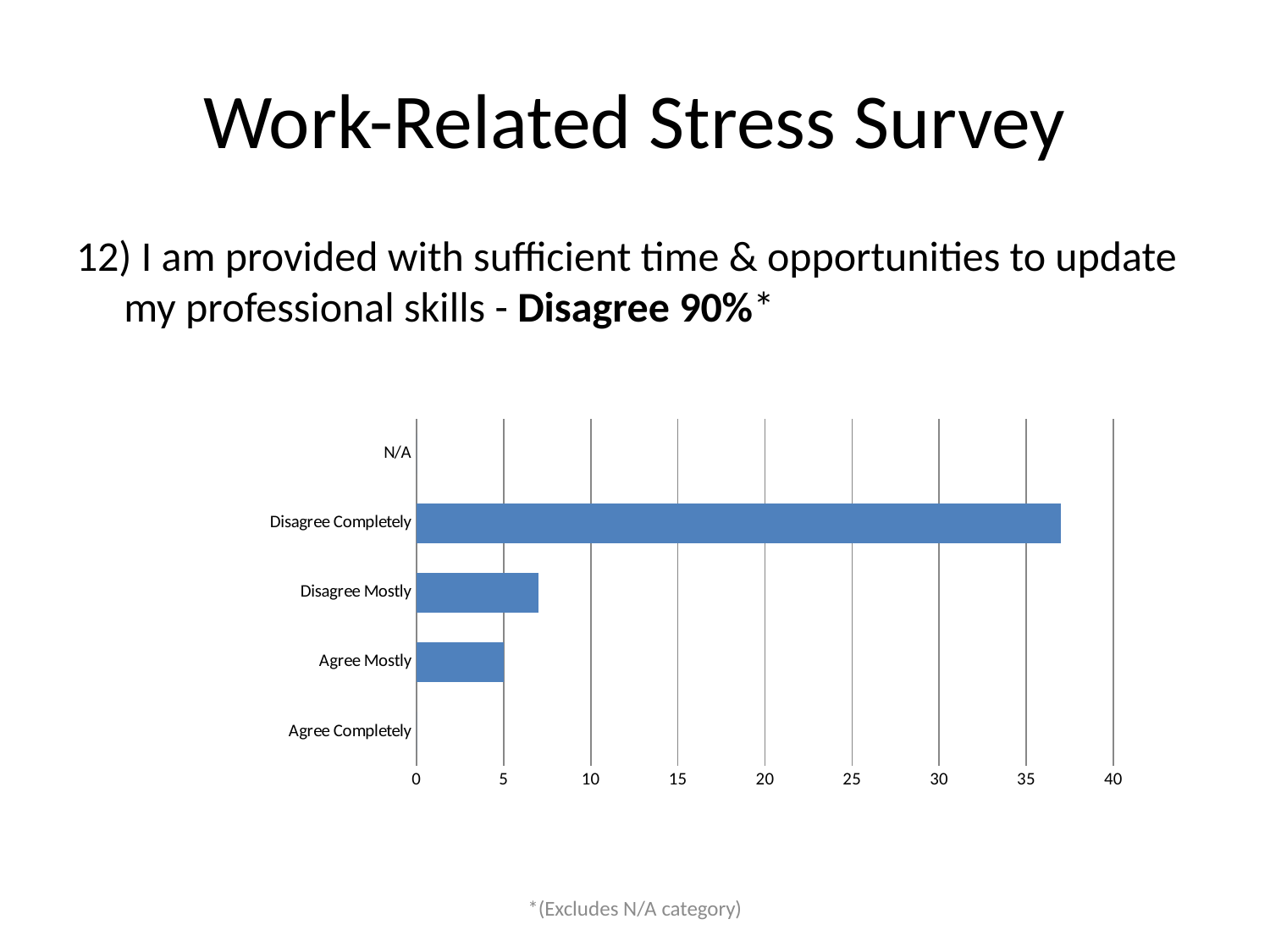

# Work-Related Stress Survey
12) I am provided with sufficient time & opportunities to update my professional skills - Disagree 90%*

### Chart

| Category |  |
|---|---|
| Agree Completely | 0.0 |
| Agree Mostly | 5.0 |
| Disagree Mostly | 7.0 |
| Disagree Completely | 37.0 |
| N/A | 0.0 |
*(Excludes N/A category)